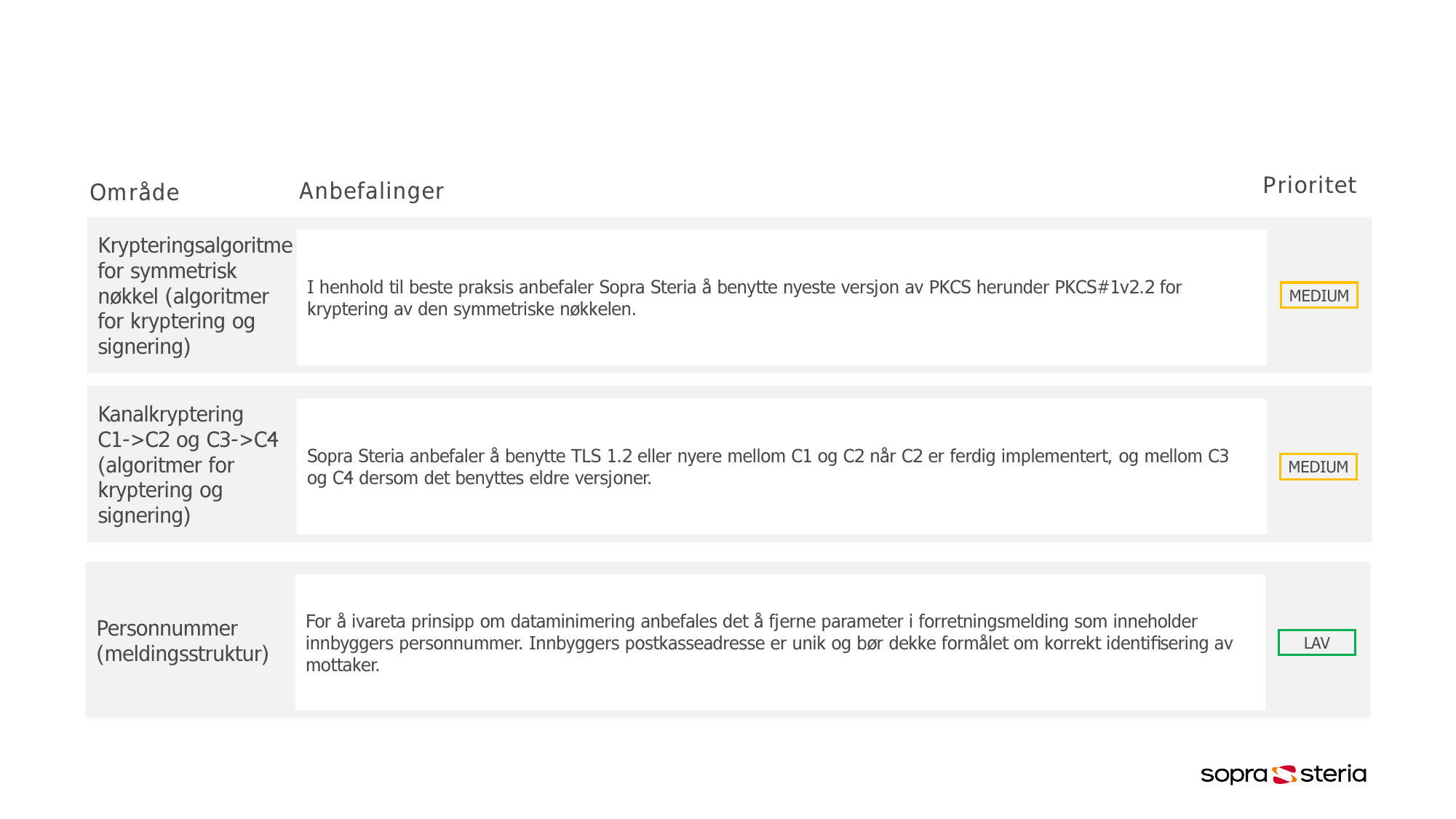

Prioritet
Anbefalinger
Område
Krypteringsalgoritme
for symmetrisk
nøkkel (algoritmer
for kryptering og
signering)
I henhold til beste praksis anbefaler Sopra Steria å benytte nyeste versjon av PKCS herunder PKCS#1v2.2 for kryptering av den symmetriske nøkkelen.
MEDIUM
# Anbefalinger
Kanalkryptering
C1->C2 og C3->C4
(algoritmer for
kryptering og
signering)
Sopra Steria anbefaler å benytte TLS 1.2 eller nyere mellom C1 og C2 når C2 er ferdig implementert, og mellom C3 og C4 dersom det benyttes eldre versjoner.
MEDIUM
Personnummer
(meldingsstruktur)
For å ivareta prinsipp om dataminimering anbefales det å fjerne parameter i forretningsmelding som inneholder innbyggers personnummer. Innbyggers postkasseadresse er unik og bør dekke formålet om korrekt identifisering av mottaker.
LAV